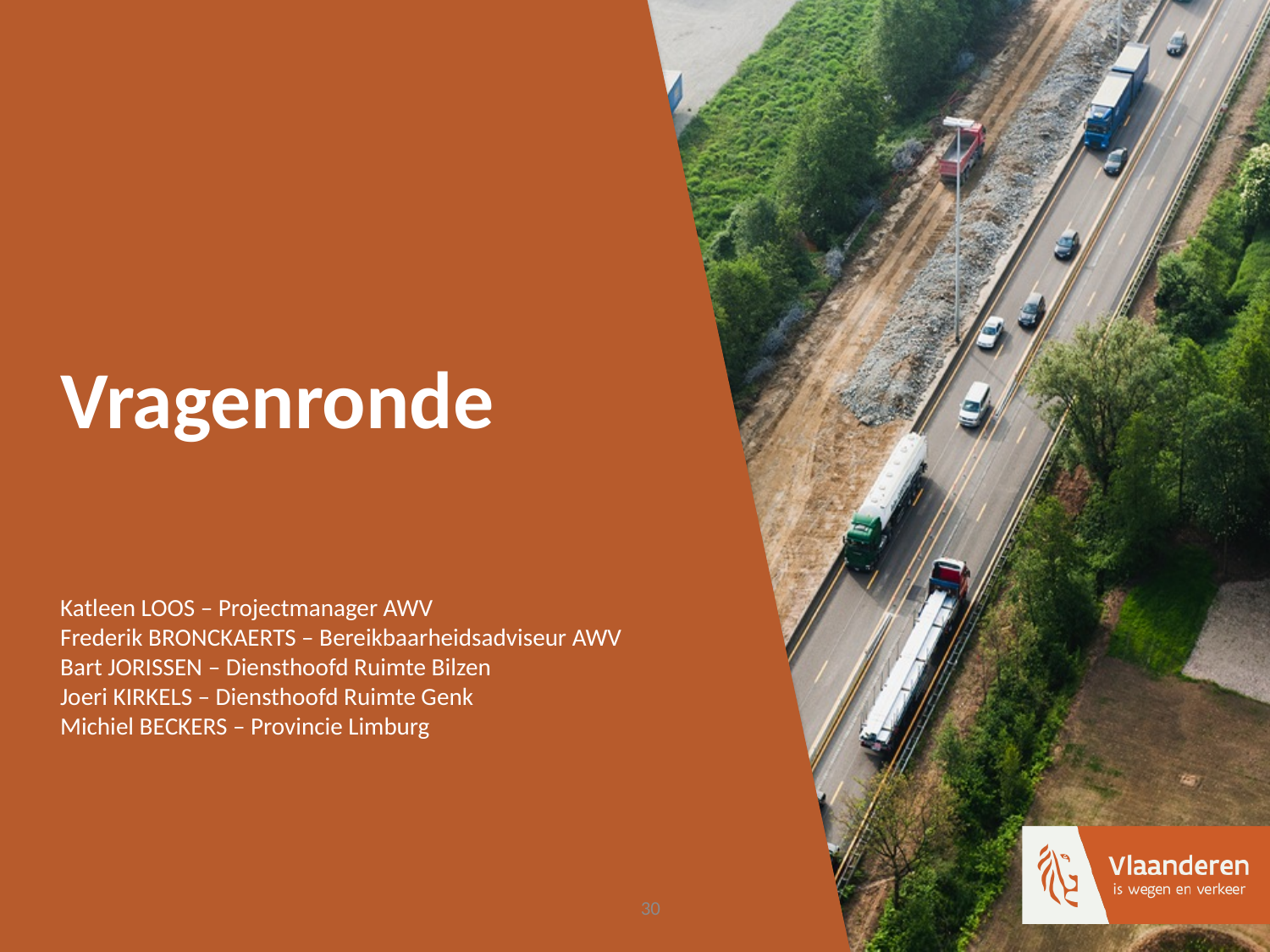

# Vragenronde
Katleen LOOS – Projectmanager AWV
Frederik BRONCKAERTS – Bereikbaarheidsadviseur AWV
Bart JORISSEN – Diensthoofd Ruimte Bilzen
Joeri KIRKELS – Diensthoofd Ruimte Genk
Michiel BECKERS – Provincie Limburg

30